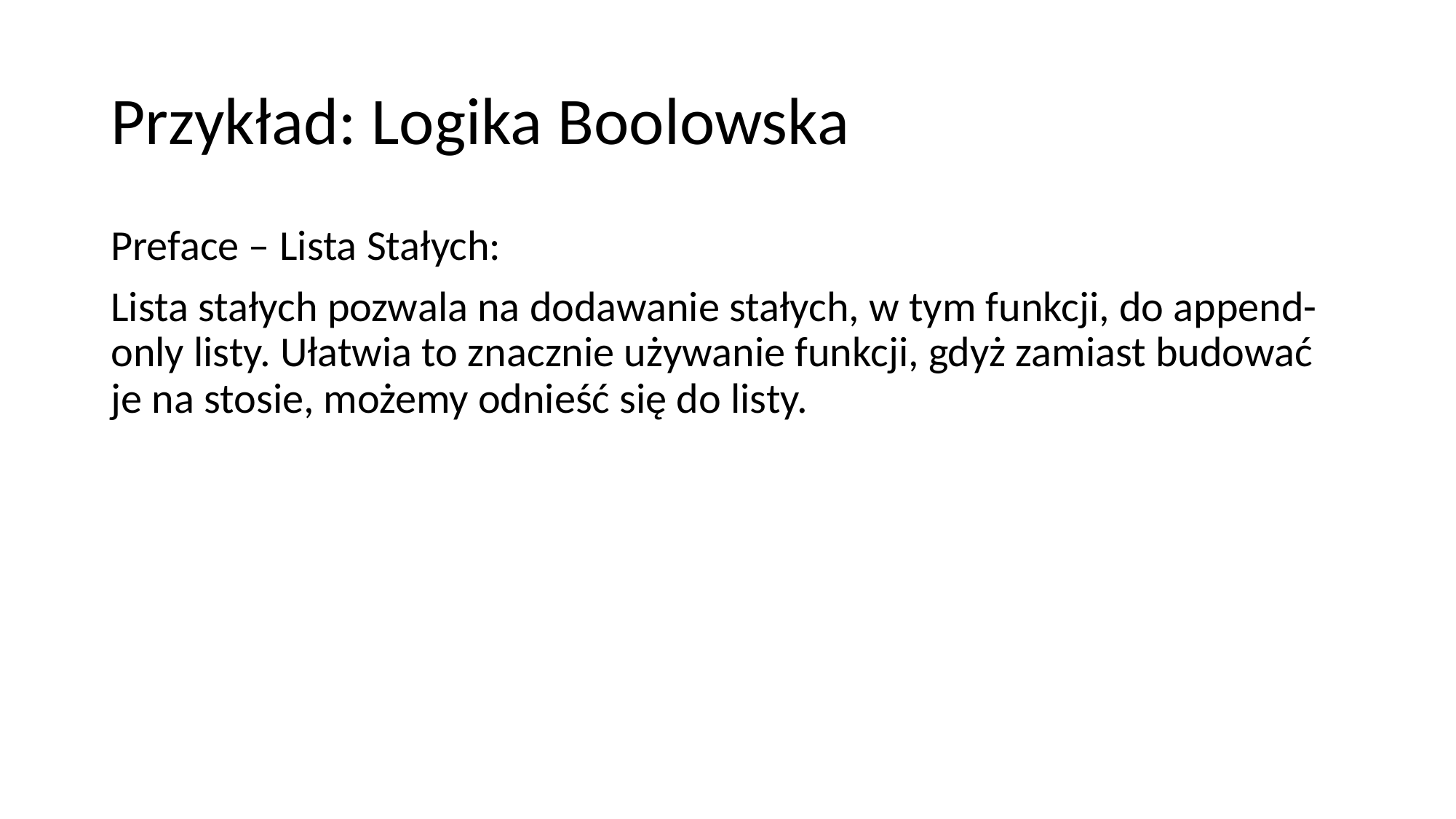

# Przykład: Logika Boolowska
Preface – Lista Stałych:
Lista stałych pozwala na dodawanie stałych, w tym funkcji, do append-only listy. Ułatwia to znacznie używanie funkcji, gdyż zamiast budować je na stosie, możemy odnieść się do listy.